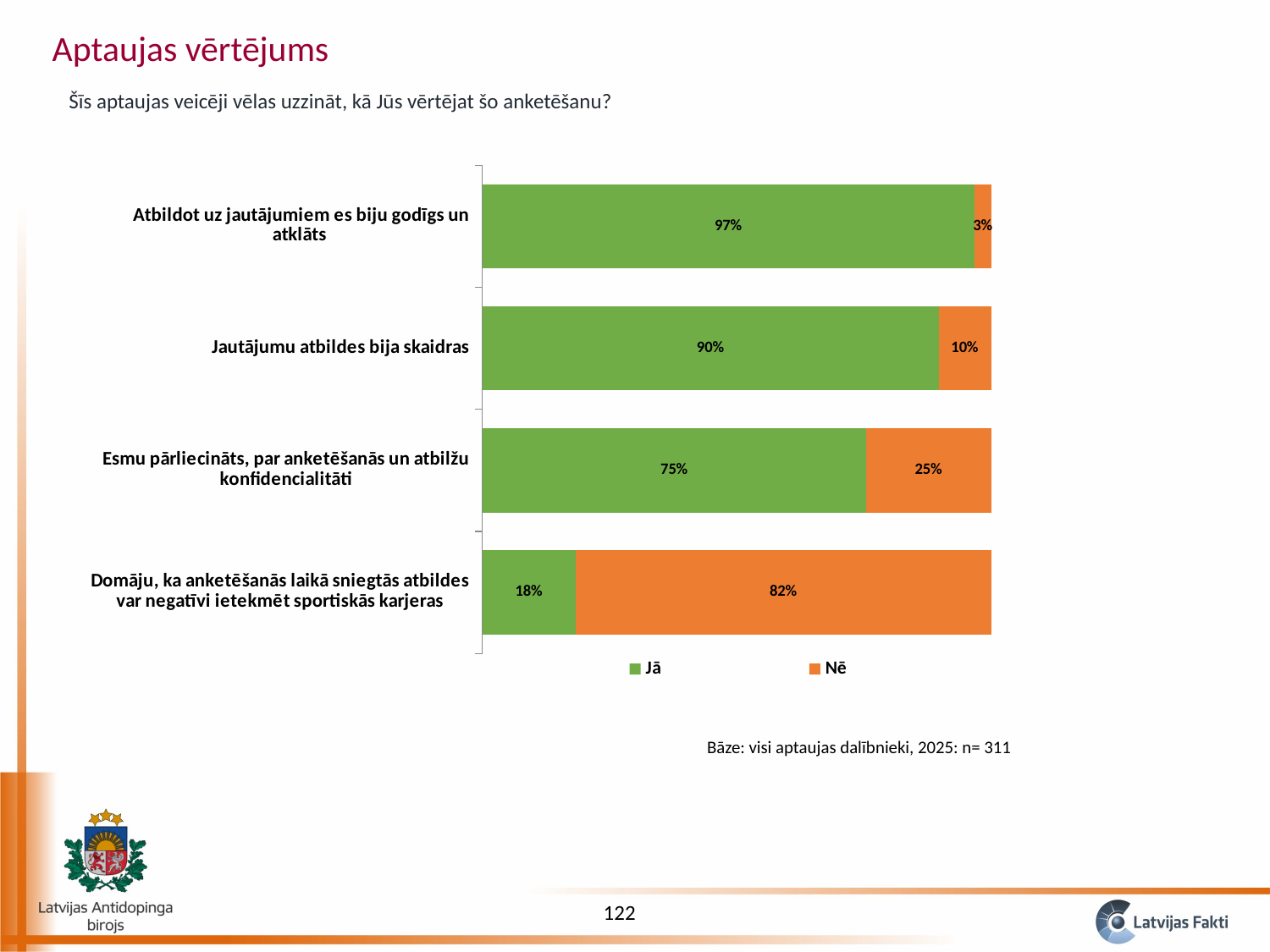

Aptaujas vērtējums
Šīs aptaujas veicēji vēlas uzzināt, kā Jūs vērtējat šo anketēšanu?

### Chart

| Category | Jā | Nē |
|---|---|---|
| Domāju, ka anketēšanās laikā sniegtās atbildes var negatīvi ietekmēt sportiskās karjeras | 0.18387096774193548 | 0.8161290322580644 |
| Esmu pārliecināts, par anketēšanās un atbilžu konfidencialitāti | 0.7548387096774194 | 0.24516129032258063 |
| Jautājumu atbildes bija skaidras | 0.896774193548387 | 0.1032258064516129 |
| Atbildot uz jautājumiem es biju godīgs un atklāts  | 0.967741935483871 | 0.03225806451612903 |
Bāze: visi aptaujas dalībnieki, 2025: n= 311
122